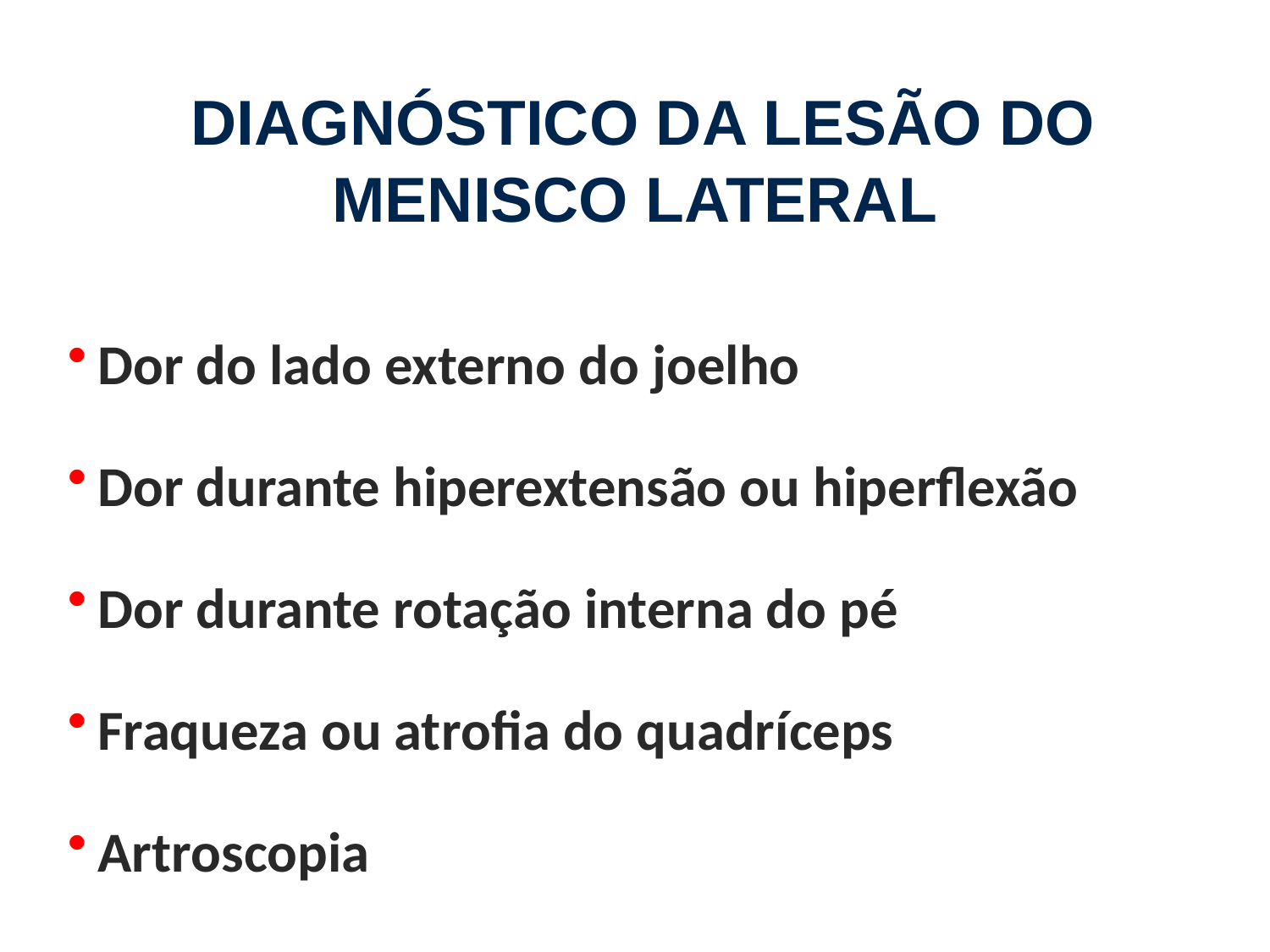

diagnóstico da lesão do menisco lateral
Dor do lado externo do joelho
Dor durante hiperextensão ou hiperflexão
Dor durante rotação interna do pé
Fraqueza ou atrofia do quadríceps
Artroscopia